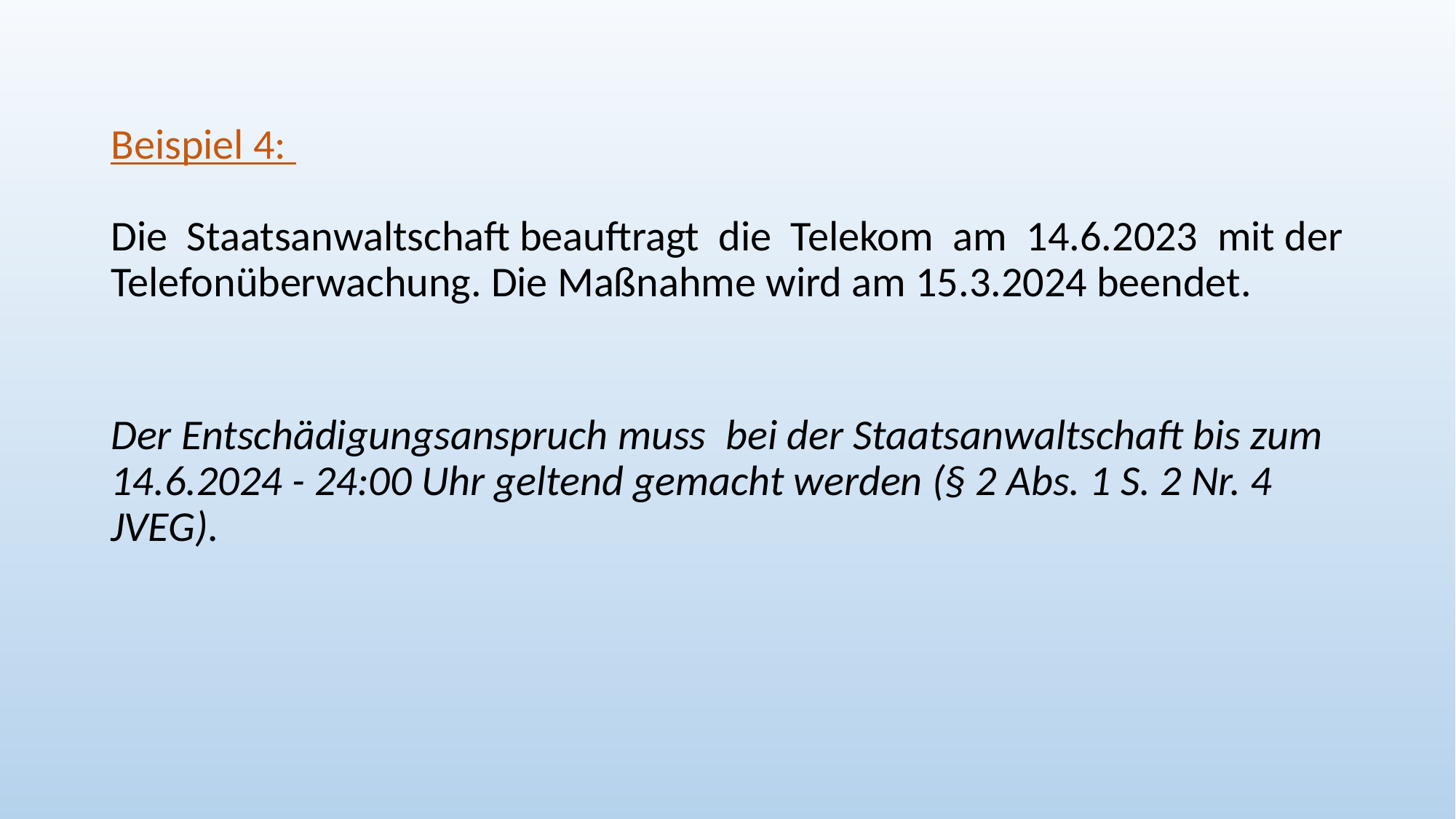

Beispiel 4:
Die  Staatsanwaltschaft beauftragt  die  Telekom  am  14.6.2023  mit der Telefonüberwachung. Die Maßnahme wird am 15.3.2024 beendet.
Der Entschädigungsanspruch muss  bei der Staatsanwaltschaft bis zum 14.6.2024 - 24:00 Uhr geltend gemacht werden (§ 2 Abs. 1 S. 2 Nr. 4 JVEG).